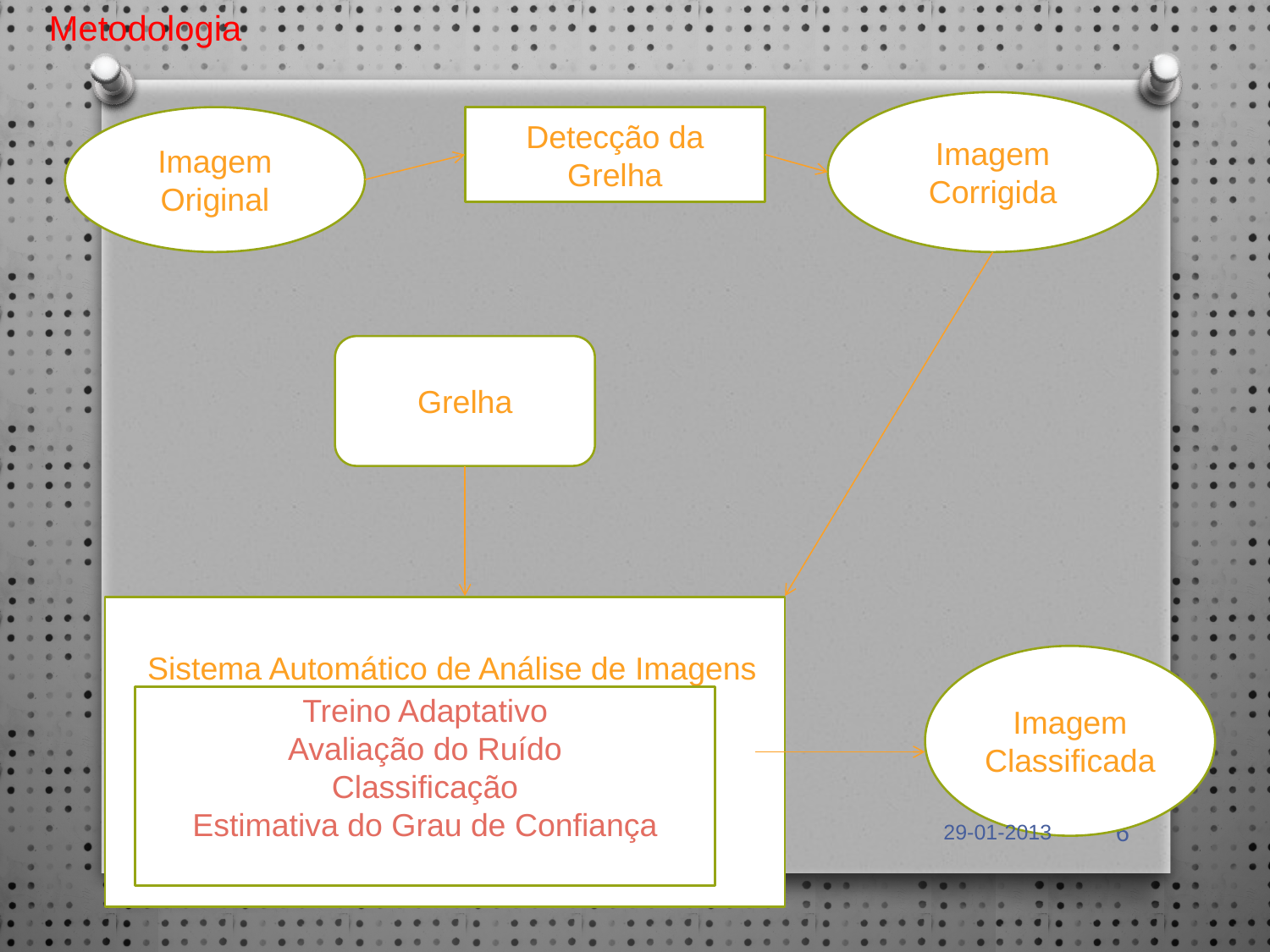

Metodologia

Imagem Corrigida
Imagem Original
Detecção da Grelha
Grelha

Sistema Automático de Análise de Imagens

Imagem Classificada
Treino Adaptativo
Avaliação do Ruído
Classificação
Estimativa do Grau de Confiança

Analise e Processamento de Imagens Dot Blot
29-01-2013
6